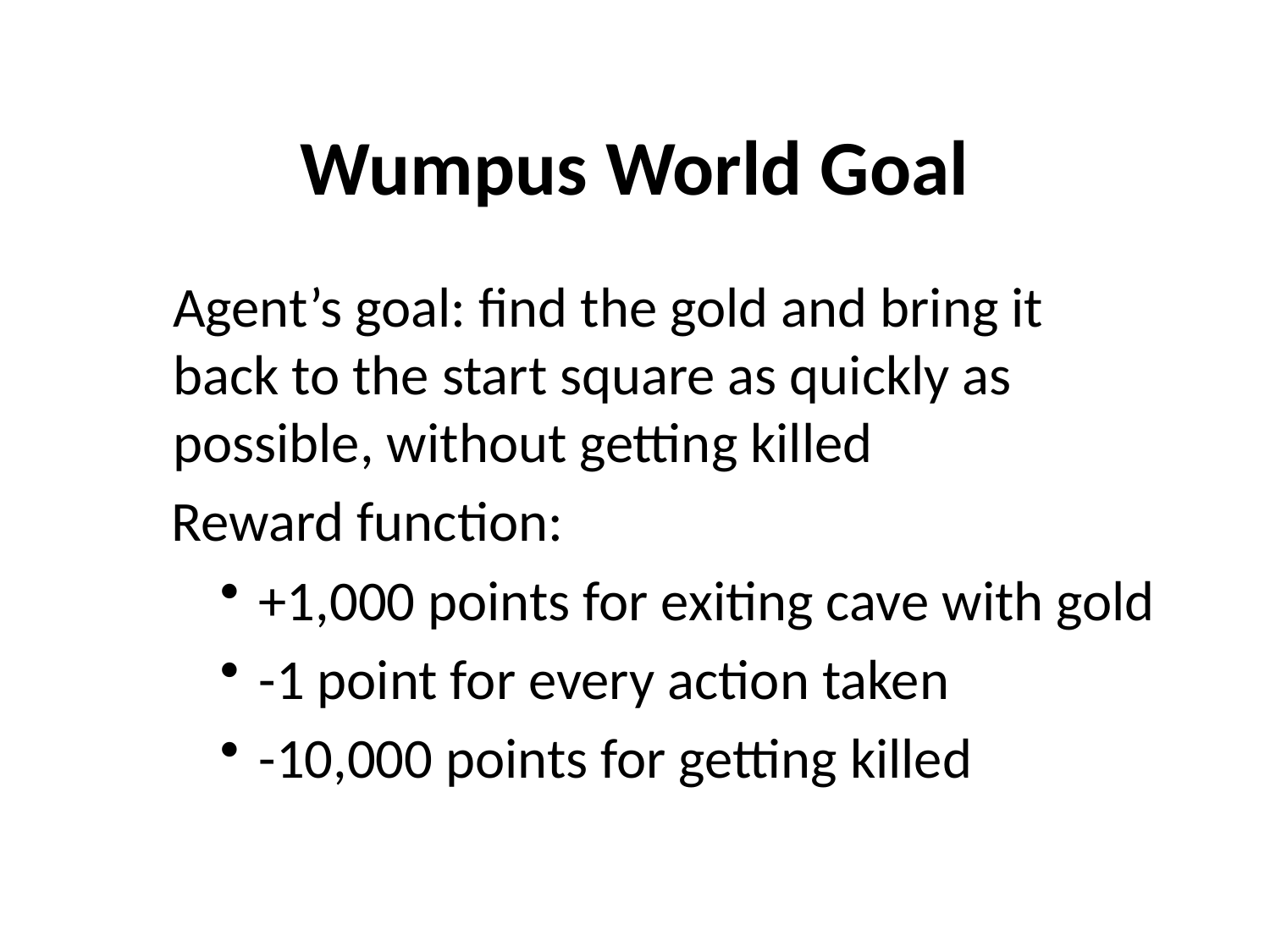

# Wumpus World Goal
	Agent’s goal: find the gold and bring it back to the start square as quickly as possible, without getting killed
Reward function:
+1,000 points for exiting cave with gold
-1 point for every action taken
-10,000 points for getting killed